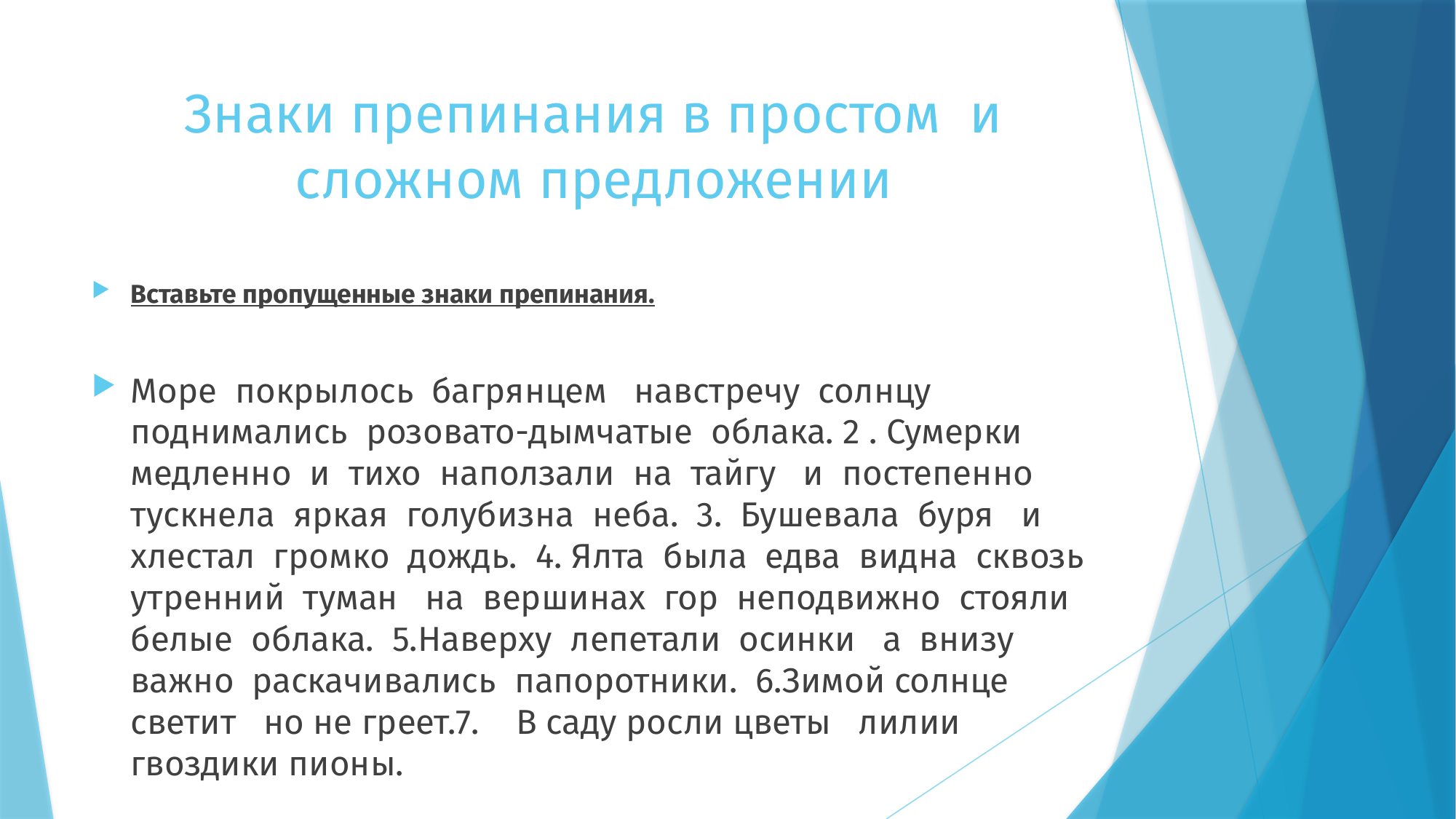

# Знаки препинания в простом  и сложном предложении
Вставьте пропущенные знаки препинания.

Море  покрылось  багрянцем   навстречу  солнцу  поднимались  розовато-дымчатые  облака. 2 . Сумерки  медленно  и  тихо  наползали  на  тайгу   и  постепенно  тускнела  яркая  голубизна  неба.  3.  Бушевала  буря   и  хлестал  громко  дождь.  4. Ялта  была  едва  видна  сквозь  утренний  туман   на  вершинах  гор  неподвижно  стояли  белые  облака.  5.Наверху  лепетали  осинки   а  внизу  важно  раскачивались  папоротники.  6.Зимой солнце светит   но не греет.7.    В саду росли цветы   лилии  гвоздики пионы.